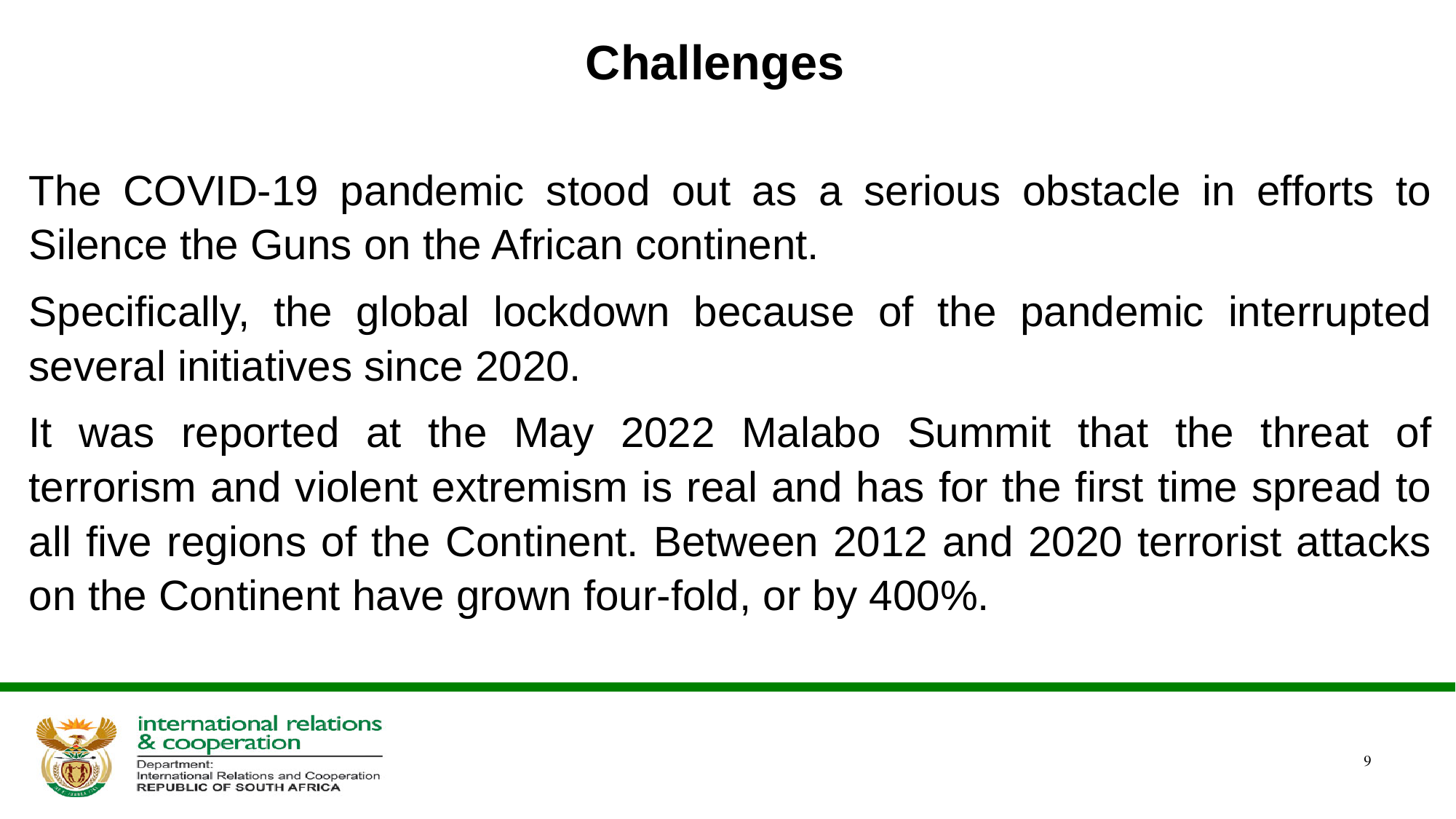

# Challenges

The COVID-19 pandemic stood out as a serious obstacle in efforts to Silence the Guns on the African continent.
Specifically, the global lockdown because of the pandemic interrupted several initiatives since 2020.
It was reported at the May 2022 Malabo Summit that the threat of terrorism and violent extremism is real and has for the first time spread to all five regions of the Continent. Between 2012 and 2020 terrorist attacks on the Continent have grown four-fold, or by 400%.
9